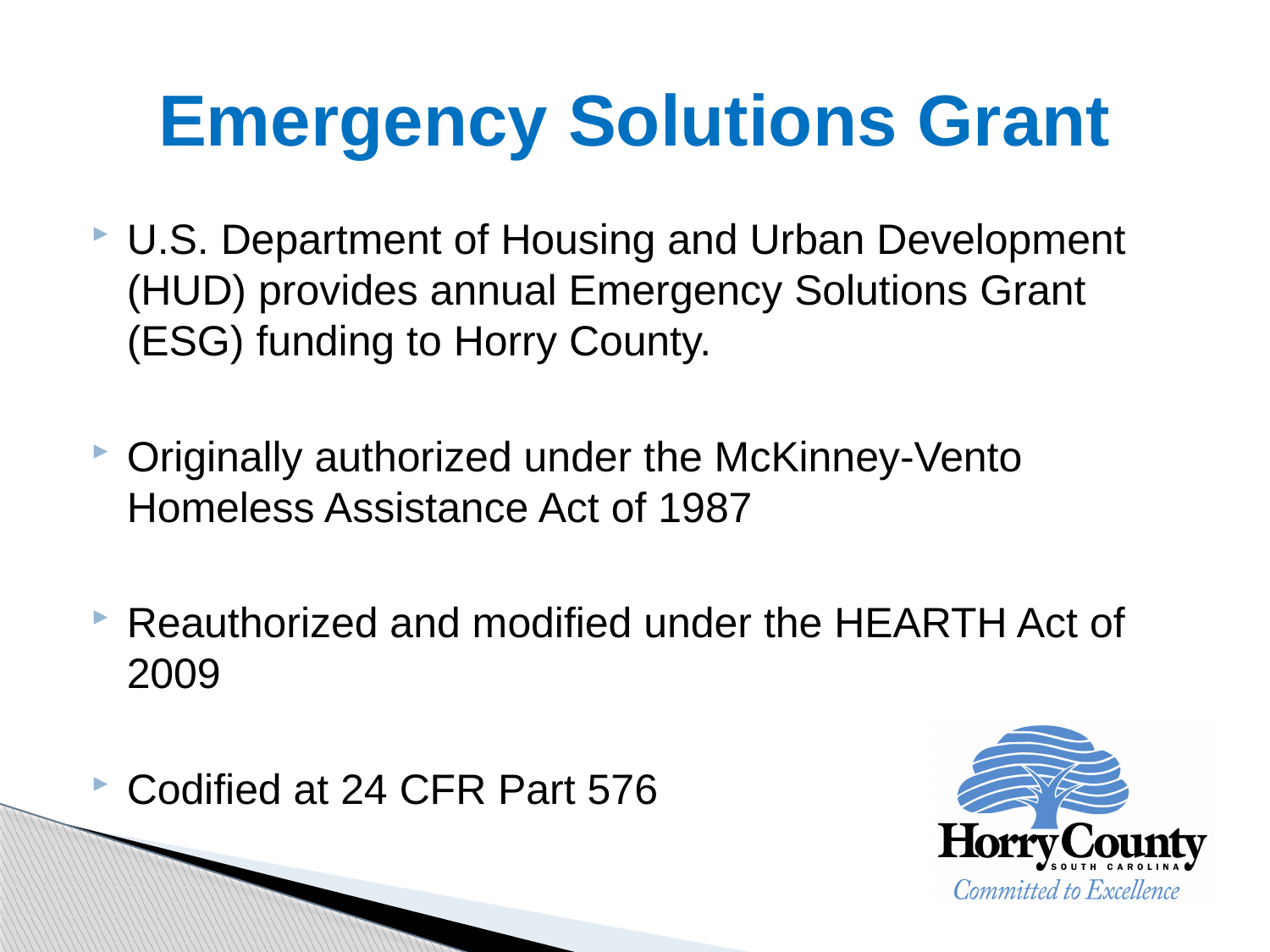

# Emergency Solutions Grant
U.S. Department of Housing and Urban Development (HUD) provides annual Emergency Solutions Grant (ESG) funding to Horry County.

Originally authorized under the McKinney-Vento Homeless Assistance Act of 1987

Reauthorized and modified under the HEARTH Act of 2009

Codified at 24 CFR Part 576